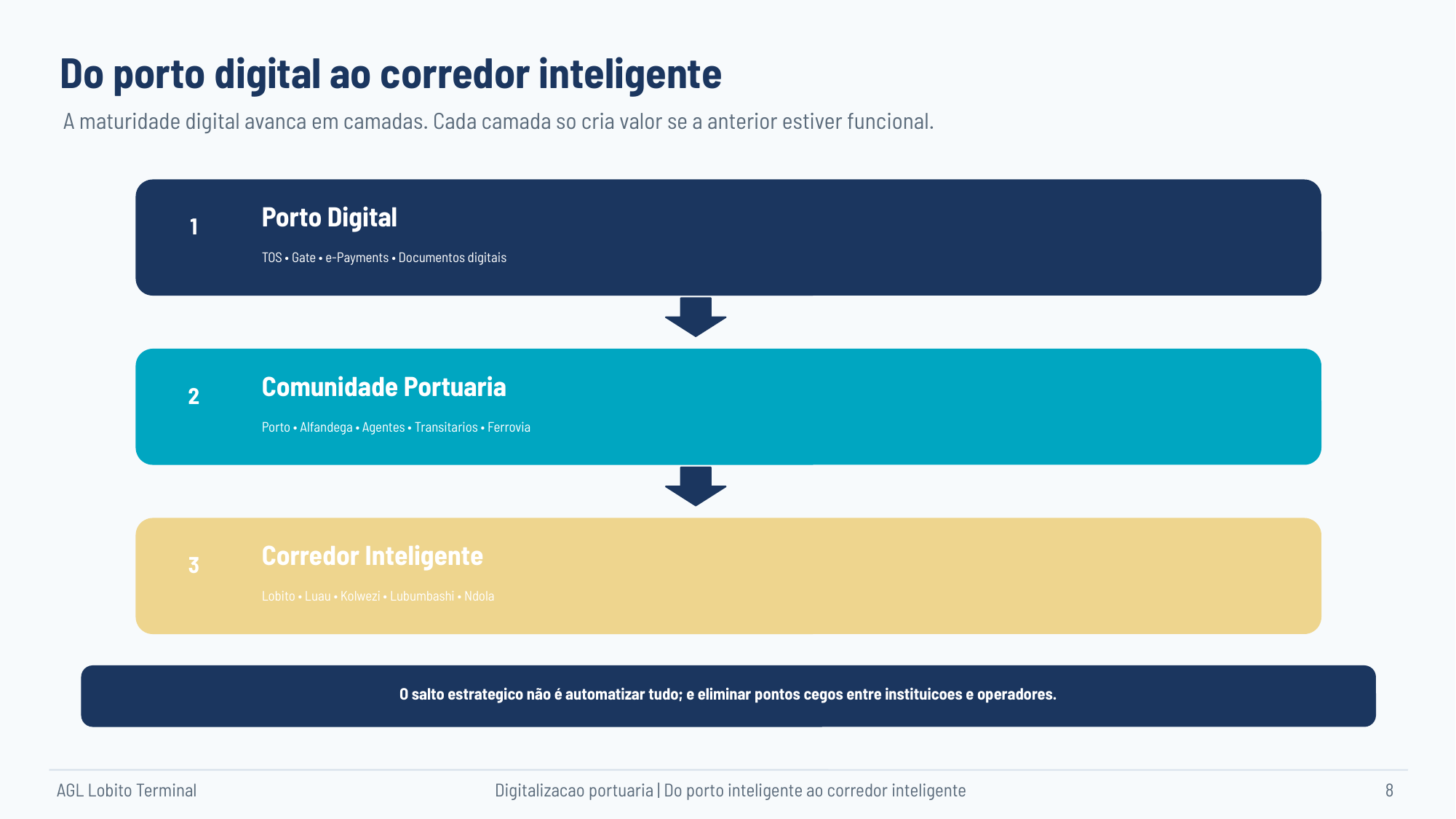

Do porto digital ao corredor inteligente
A maturidade digital avanca em camadas. Cada camada so cria valor se a anterior estiver funcional.

Porto Digital
1
TOS • Gate • e-Payments • Documentos digitais

Comunidade Portuaria
2
Porto • Alfandega • Agentes • Transitarios • Ferrovia

Corredor Inteligente
3
Lobito • Luau • Kolwezi • Lubumbashi • Ndola

O salto estrategico não é automatizar tudo; e eliminar pontos cegos entre instituicoes e operadores.

AGL Lobito Terminal
Digitalizacao portuaria | Do porto inteligente ao corredor inteligente
8